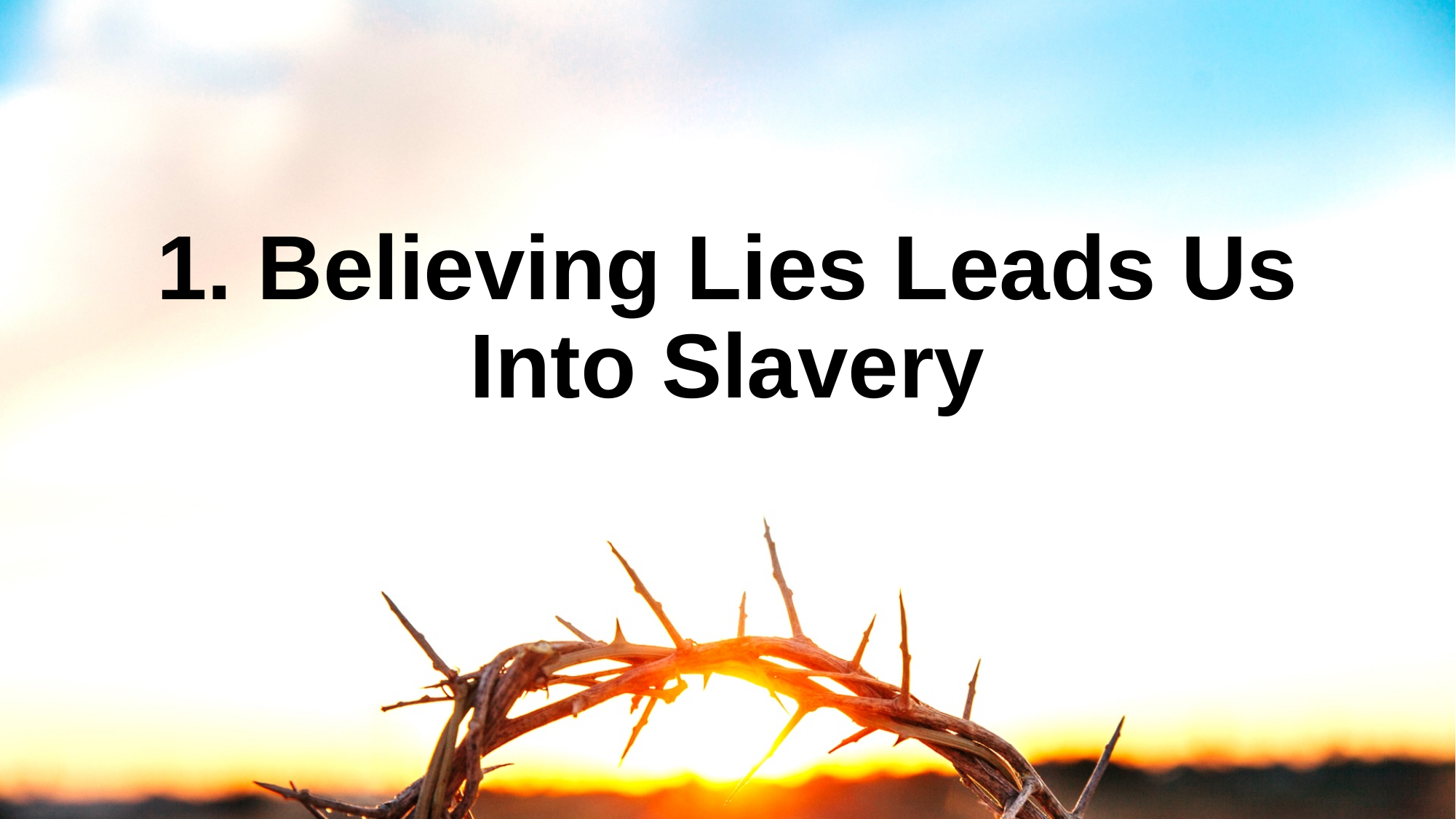

# 1. Believing Lies Leads Us Into Slavery